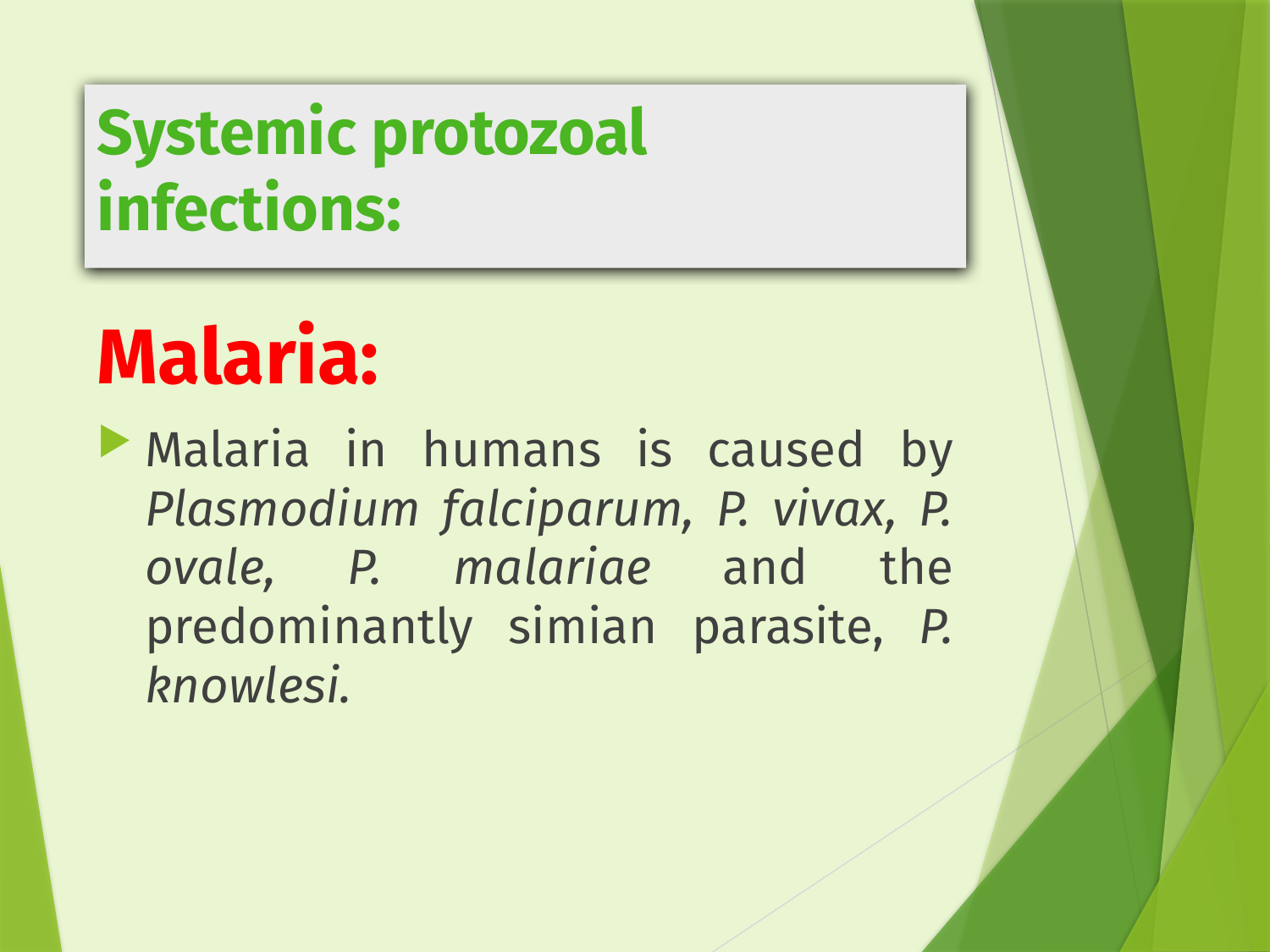

# Systemic protozoal infections:
Malaria:
Malaria in humans is caused by Plasmodium falciparum, P. vivax, P. ovale, P. malariae and the predominantly simian parasite, P. knowlesi.